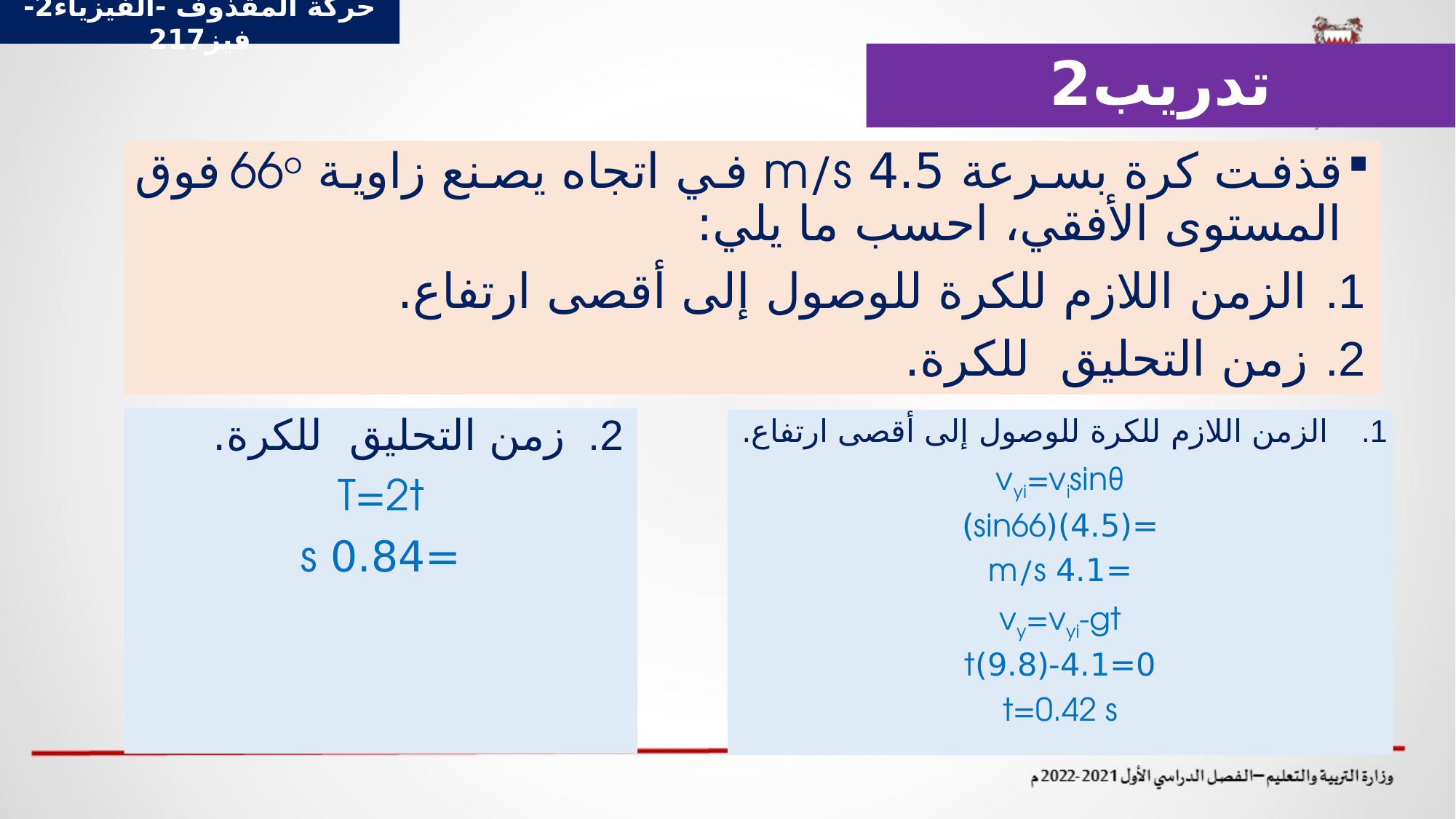

حركة المقذوف -الفيزياء2-فيز217
# تدريب2
قذفت كرة بسرعة 4.5 m/s في اتجاه يصنع زاوية 66o فوق المستوى الأفقي، احسب ما يلي:
الزمن اللازم للكرة للوصول إلى أقصى ارتفاع.
زمن التحليق  للكرة.
زمن التحليق  للكرة.
T=2t
=0.84 s
الزمن اللازم للكرة للوصول إلى أقصى ارتفاع.
vyi=visinθ
=(4.5)(sin66)
=4.1 m/s
vy=vyi-gt
0=4.1-(9.8)t
t=0.42 s